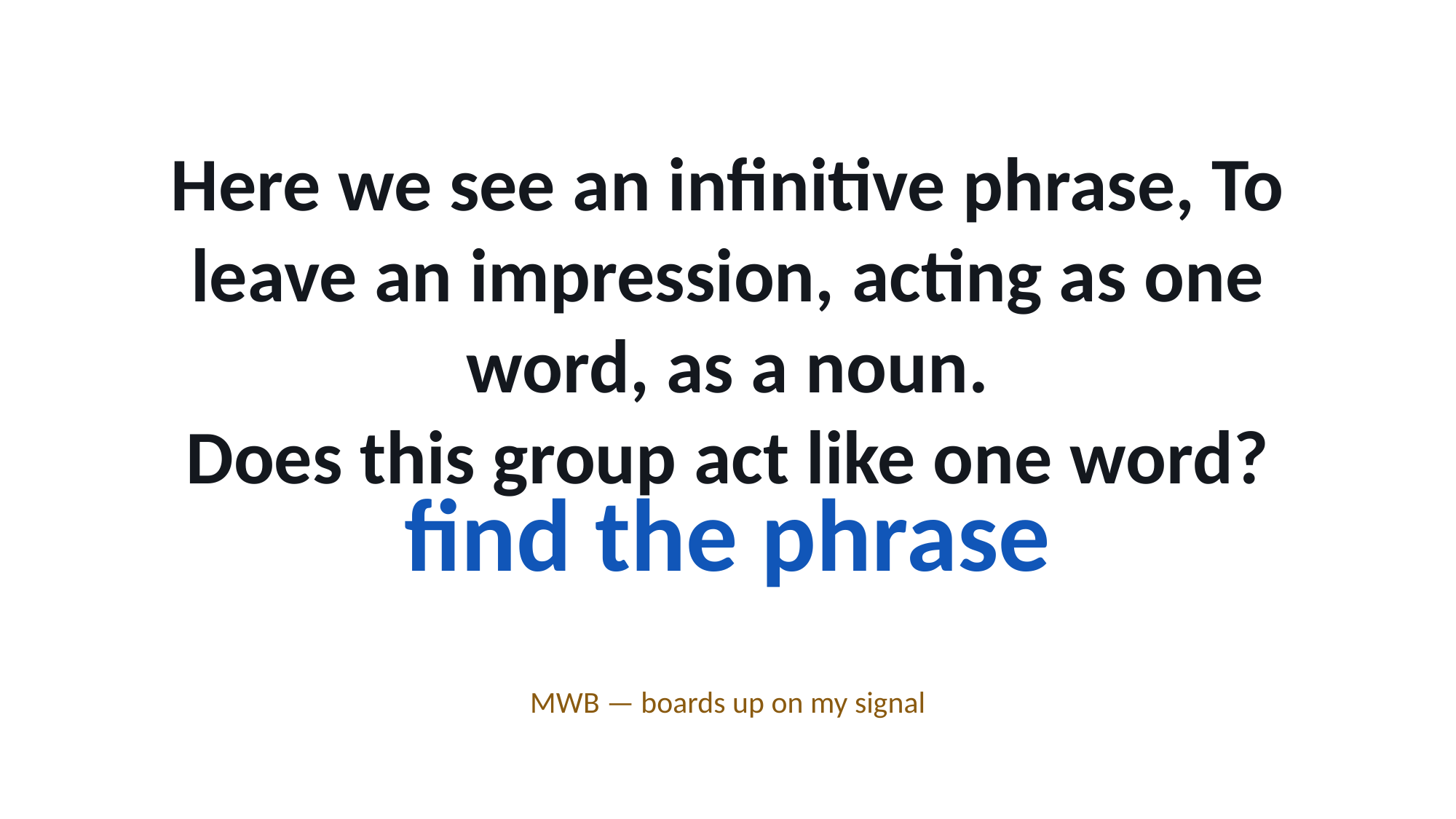

Here we see an infinitive phrase, To leave an impression, acting as one word, as a noun.
Does this group act like one word?
find the phrase
MWB — boards up on my signal